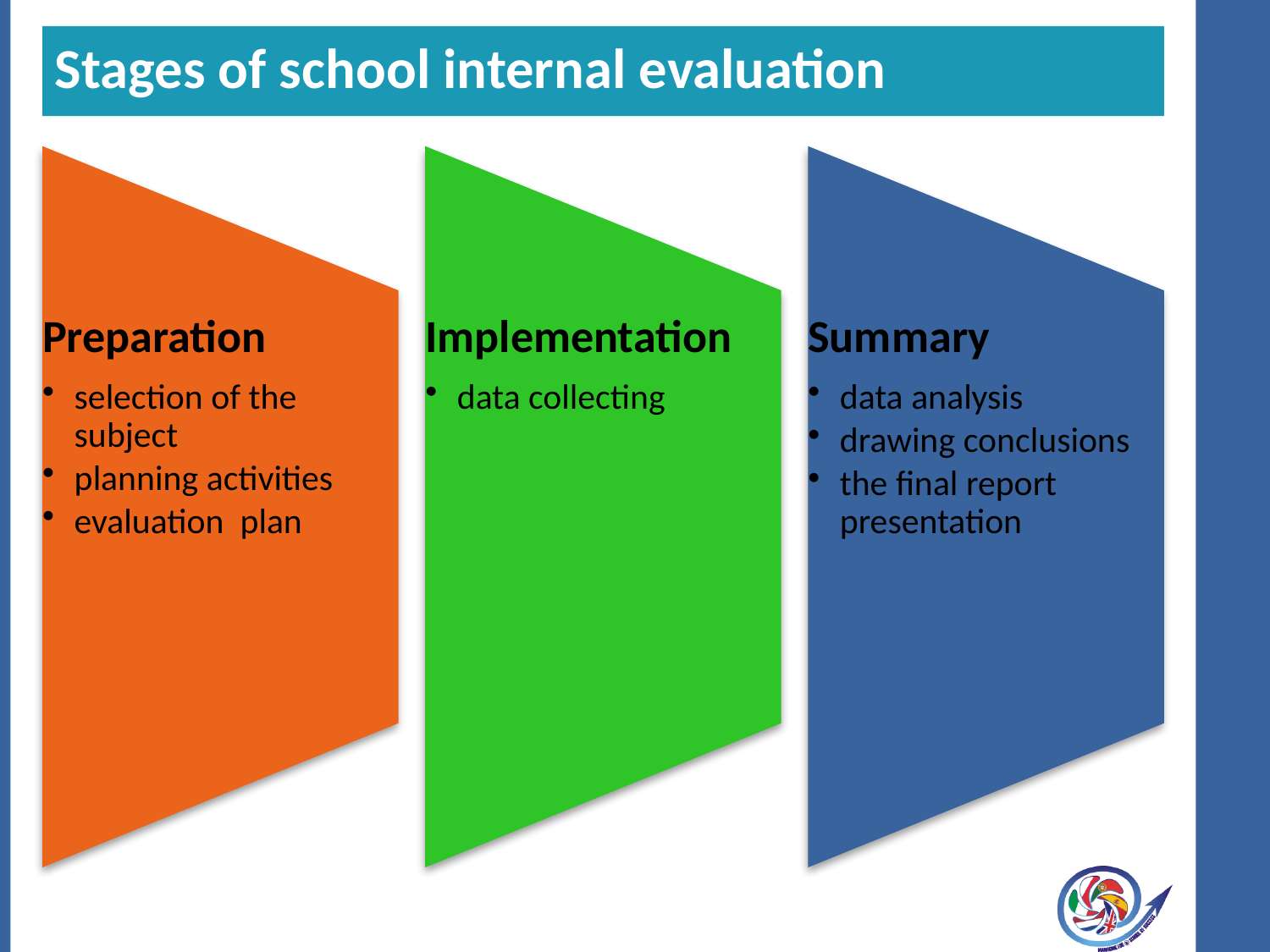

Stages of school internal evaluation
#
Preparation
selection of the subject
planning activities
evaluation  plan
Implementation
data collecting
Summary
data analysis
drawing conclusions
the final report presentation